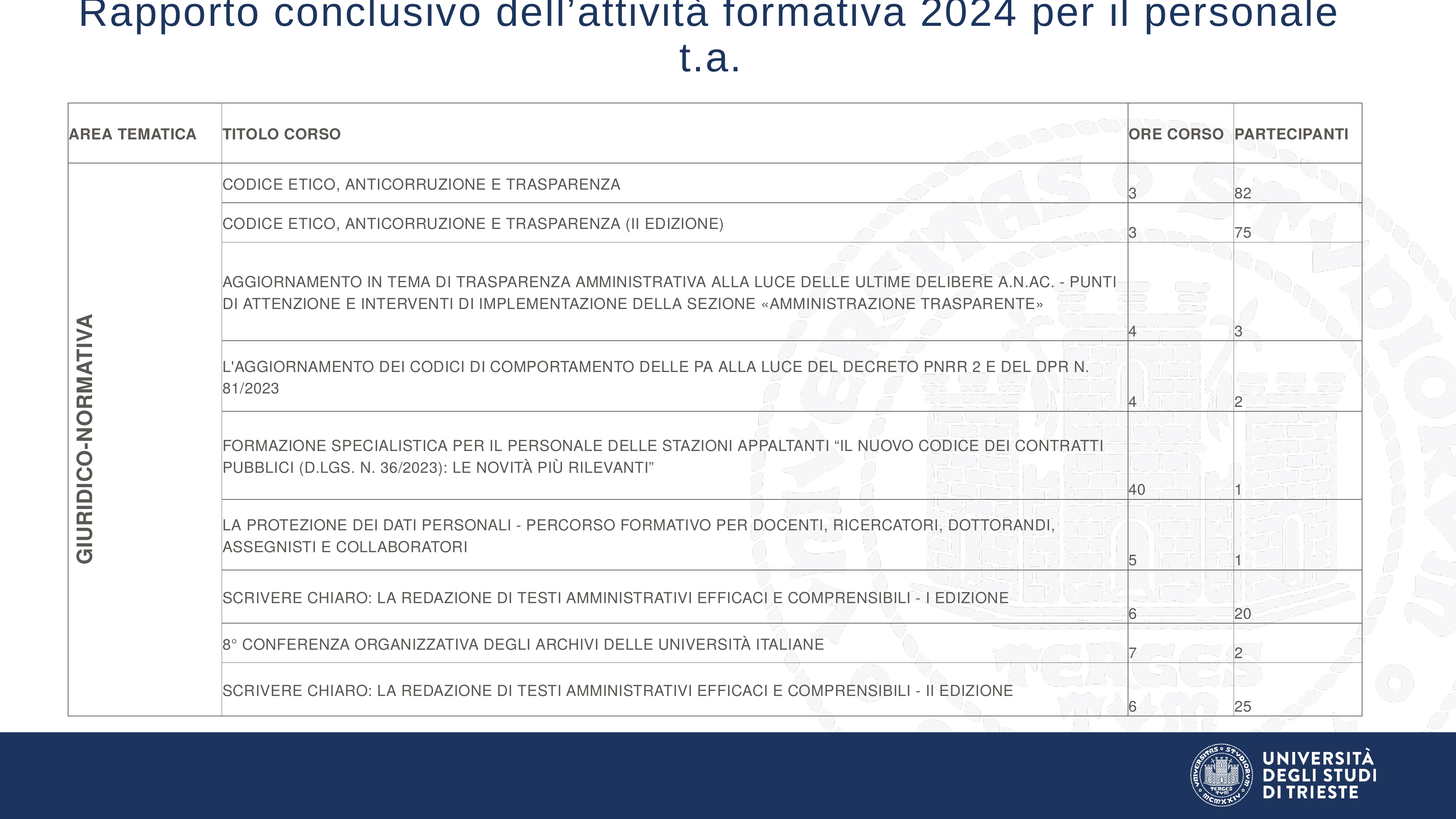

# Rapporto conclusivo dell’attività formativa 2024 per il personale t.a.
| Area tematica | TITOLO CORSO | ORE CORSO | PARTECIPANTI |
| --- | --- | --- | --- |
| Giuridico-normativa | Codice Etico, Anticorruzione e Trasparenza | 3 | 82 |
|  | Codice Etico, Anticorruzione e Trasparenza (II edizione) | 3 | 75 |
|  | Aggiornamento in tema di trasparenza amministrativa alla luce delle ultime delibere A.N.AC. - Punti di attenzione e interventi di implementazione della Sezione «Amministrazione trasparente» | 4 | 3 |
|  | L'aggiornamento dei Codici di Comportamento delle PA alla luce del decreto PNRR 2 e del DPR n. 81/2023 | 4 | 2 |
|  | Formazione specialistica per il personale delle Stazioni appaltanti “Il nuovo codice dei contratti pubblici (D.LGS. n. 36/2023): le novità più rilevanti” | 40 | 1 |
|  | La protezione dei dati personali - Percorso formativo per docenti, ricercatori, dottorandi, assegnisti e collaboratori | 5 | 1 |
|  | Scrivere chiaro: la redazione di testi amministrativi efficaci e comprensibili - I edizione | 6 | 20 |
|  | 8° Conferenza organizzativa degli archivi delle Università italiane | 7 | 2 |
|  | Scrivere chiaro: la redazione di testi amministrativi efficaci e comprensibili - II edizione | 6 | 25 |